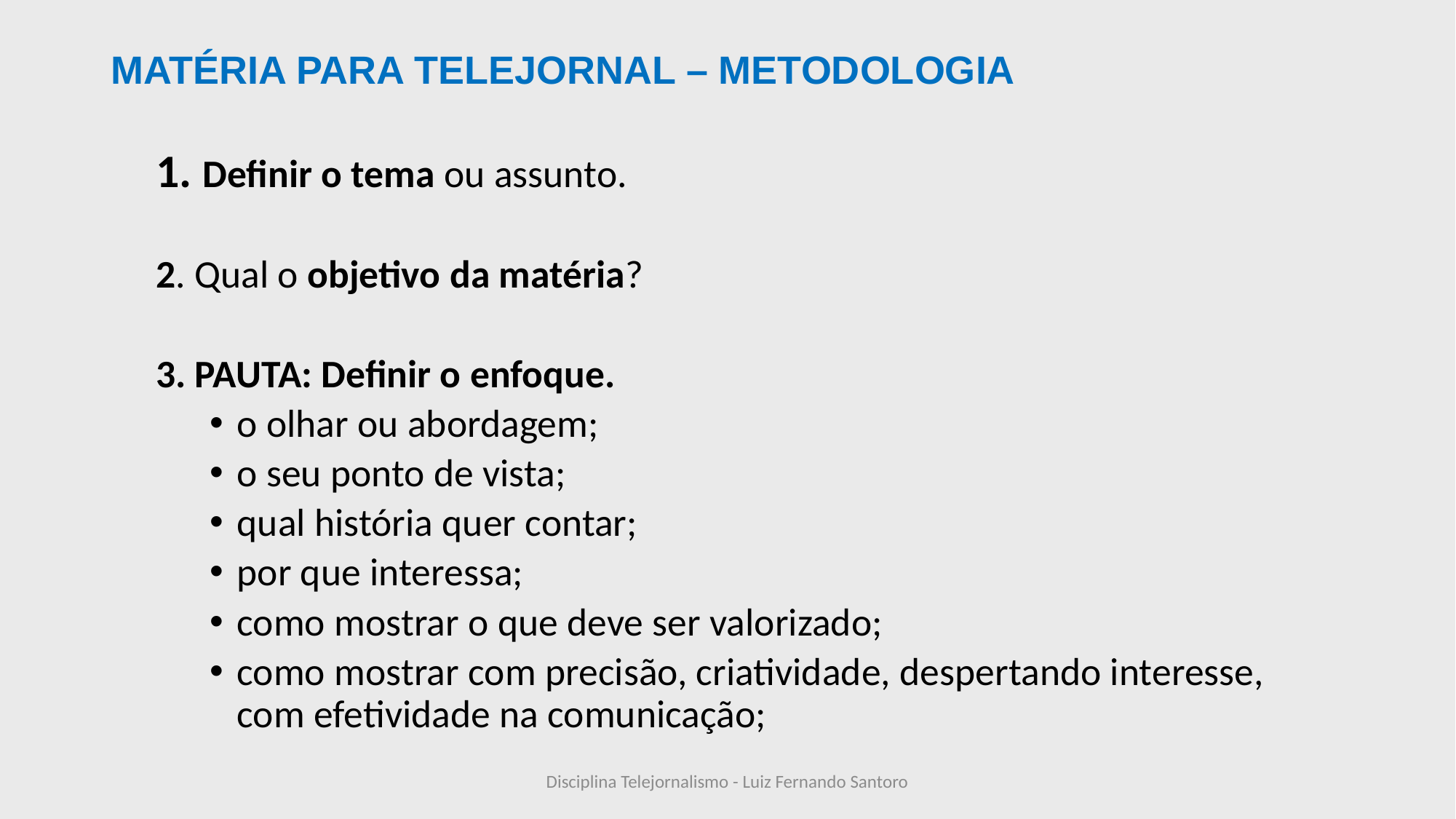

# MATÉRIA PARA TELEJORNAL – METODOLOGIA
1. Definir o tema ou assunto.

2. Qual o objetivo da matéria?

3. PAUTA: Definir o enfoque.
o olhar ou abordagem;
o seu ponto de vista;
qual história quer contar;
por que interessa;
como mostrar o que deve ser valorizado;
como mostrar com precisão, criatividade, despertando interesse, com efetividade na comunicação;

Disciplina Telejornalismo - Luiz Fernando Santoro
29